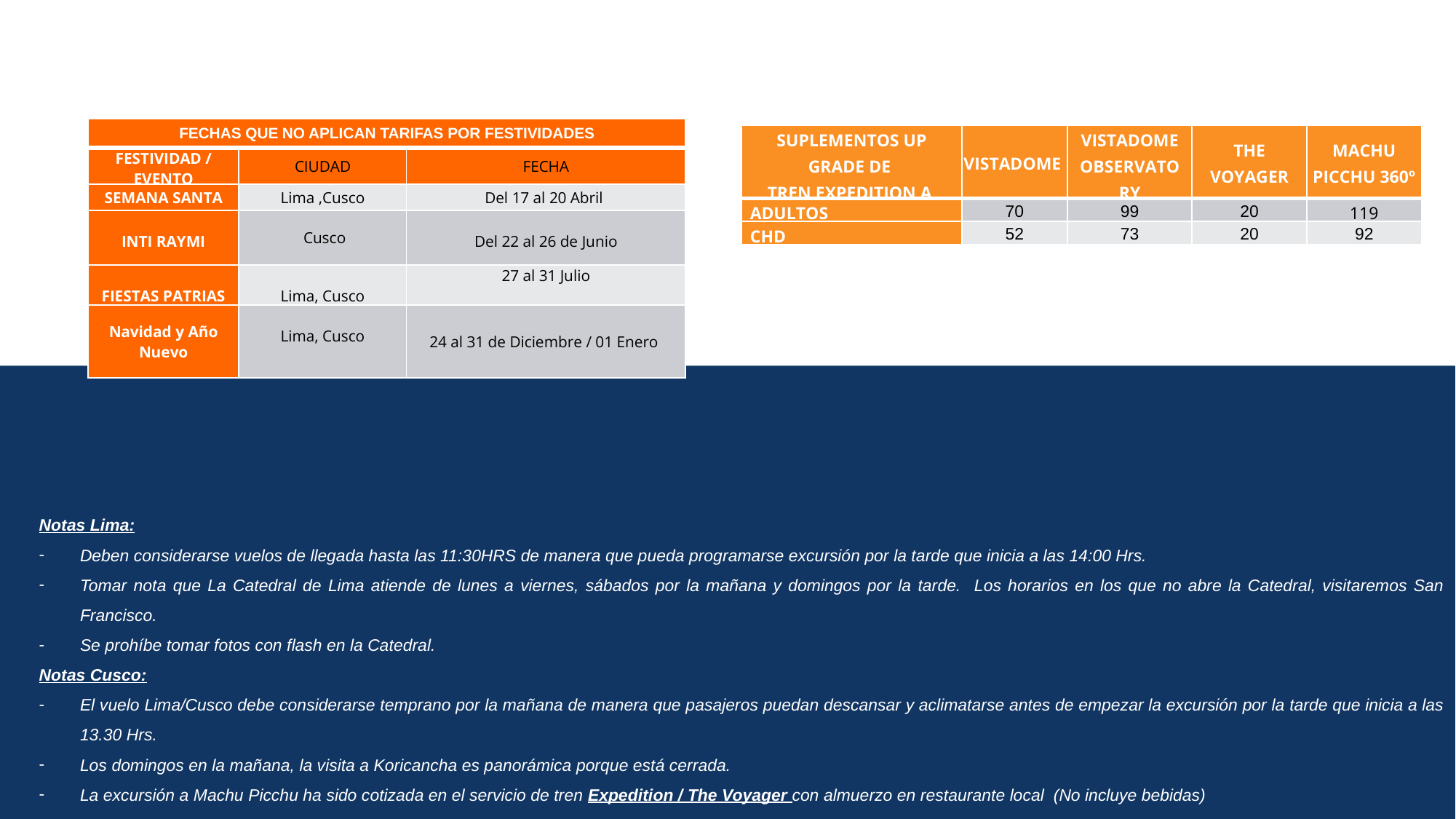

| FECHAS QUE NO APLICAN TARIFAS POR FESTIVIDADES |  |  |
| --- | --- | --- |
| FESTIVIDAD / EVENTO | CIUDAD | FECHA |
| SEMANA SANTA | Lima ,Cusco | Del 17 al 20 Abril |
| INTI RAYMI | Cusco | Del 22 al 26 de Junio |
| FIESTAS PATRIAS | Lima, Cusco | 27 al 31 Julio |
| Navidad y Año Nuevo | Lima, Cusco | 24 al 31 de Diciembre / 01 Enero |
| SUPLEMENTOS UP GRADE DE TREN EXPEDITION A | VISTADOME | VISTADOME OBSERVATORY | THE VOYAGER | MACHU PICCHU 360º |
| --- | --- | --- | --- | --- |
| ADULTOS | 70 | 99 | 20 | 119 |
| CHD | 52 | 73 | 20 | 92 |

Notas Lima:
Deben considerarse vuelos de llegada hasta las 11:30HRS de manera que pueda programarse excursión por la tarde que inicia a las 14:00 Hrs.
Tomar nota que La Catedral de Lima atiende de lunes a viernes, sábados por la mañana y domingos por la tarde.  Los horarios en los que no abre la Catedral, visitaremos San Francisco.
Se prohíbe tomar fotos con flash en la Catedral.
Notas Cusco:
El vuelo Lima/Cusco debe considerarse temprano por la mañana de manera que pasajeros puedan descansar y aclimatarse antes de empezar la excursión por la tarde que inicia a las 13.30 Hrs.
Los domingos en la mañana, la visita a Koricancha es panorámica porque está cerrada.
La excursión a Machu Picchu ha sido cotizada en el servicio de tren Expedition / The Voyager con almuerzo en restaurante local  (No incluye bebidas)